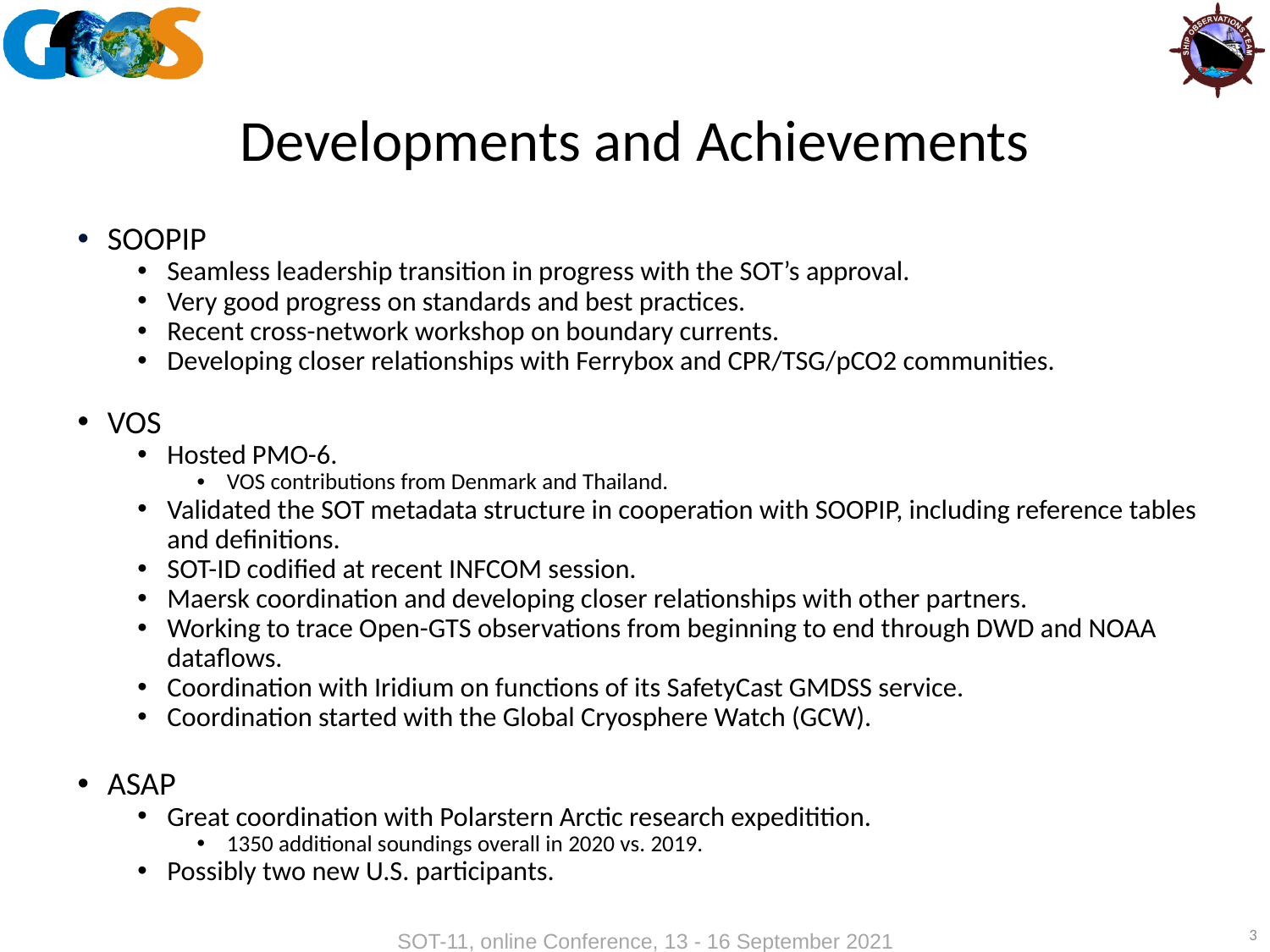

# Developments and Achievements
SOOPIP
Seamless leadership transition in progress with the SOT’s approval.
Very good progress on standards and best practices.
Recent cross-network workshop on boundary currents.
Developing closer relationships with Ferrybox and CPR/TSG/pCO2 communities.

VOS
Hosted PMO-6.
VOS contributions from Denmark and Thailand.
Validated the SOT metadata structure in cooperation with SOOPIP, including reference tables and definitions.
SOT-ID codified at recent INFCOM session.
Maersk coordination and developing closer relationships with other partners.
Working to trace Open-GTS observations from beginning to end through DWD and NOAA dataflows.
Coordination with Iridium on functions of its SafetyCast GMDSS service.
Coordination started with the Global Cryosphere Watch (GCW).

ASAP
Great coordination with Polarstern Arctic research expeditition.
1350 additional soundings overall in 2020 vs. 2019.
Possibly two new U.S. participants.

3